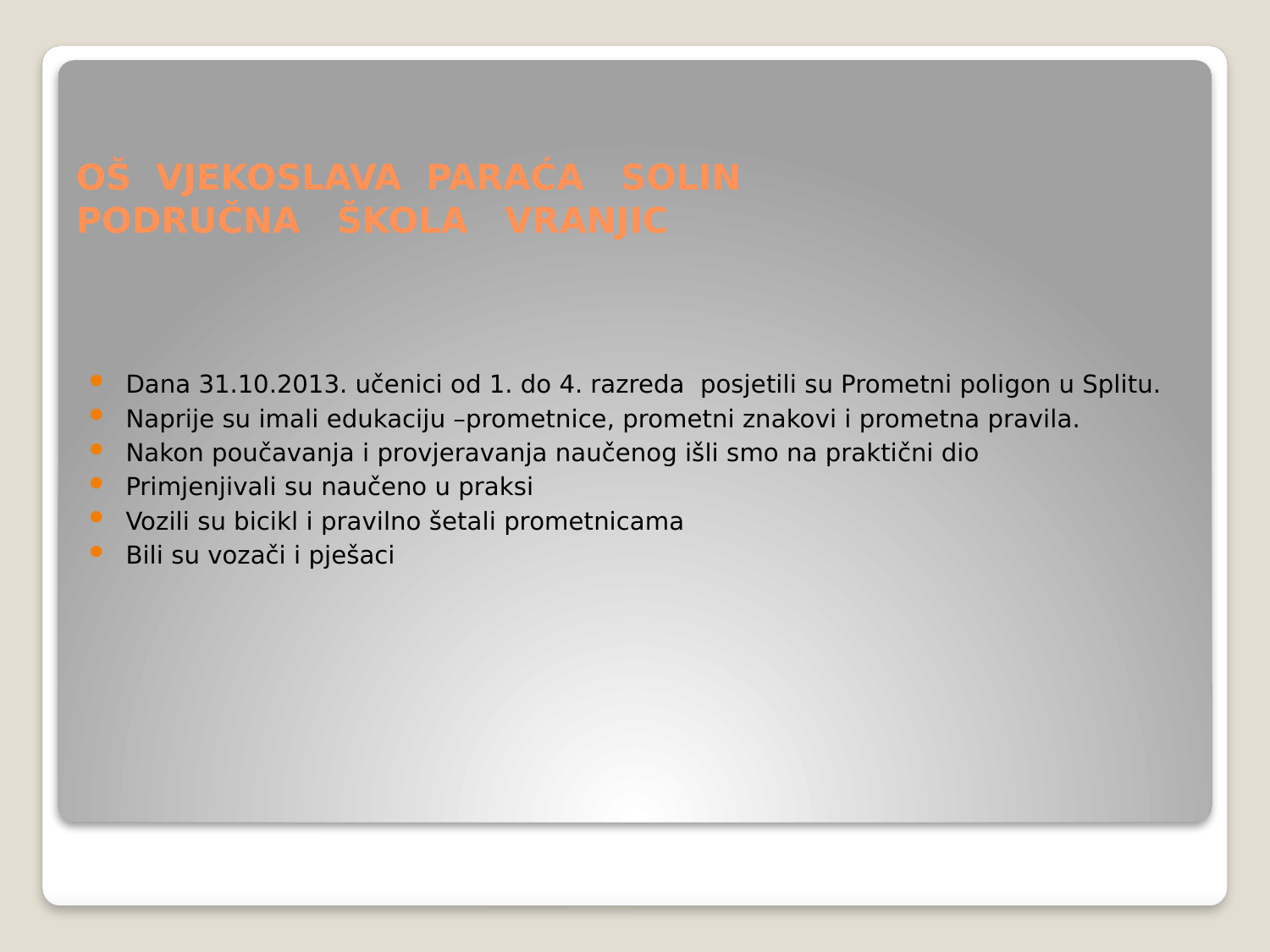

# OŠ  VJEKOSLAVA  PARAĆA   SOLIN PODRUČNA   ŠKOLA   VRANJIC
Dana 31.10.2013. učenici od 1. do 4. razreda  posjetili su Prometni poligon u Splitu.
Naprije su imali edukaciju –prometnice, prometni znakovi i prometna pravila.
Nakon poučavanja i provjeravanja naučenog išli smo na praktični dio
Primjenjivali su naučeno u praksi
Vozili su bicikl i pravilno šetali prometnicama
Bili su vozači i pješaci